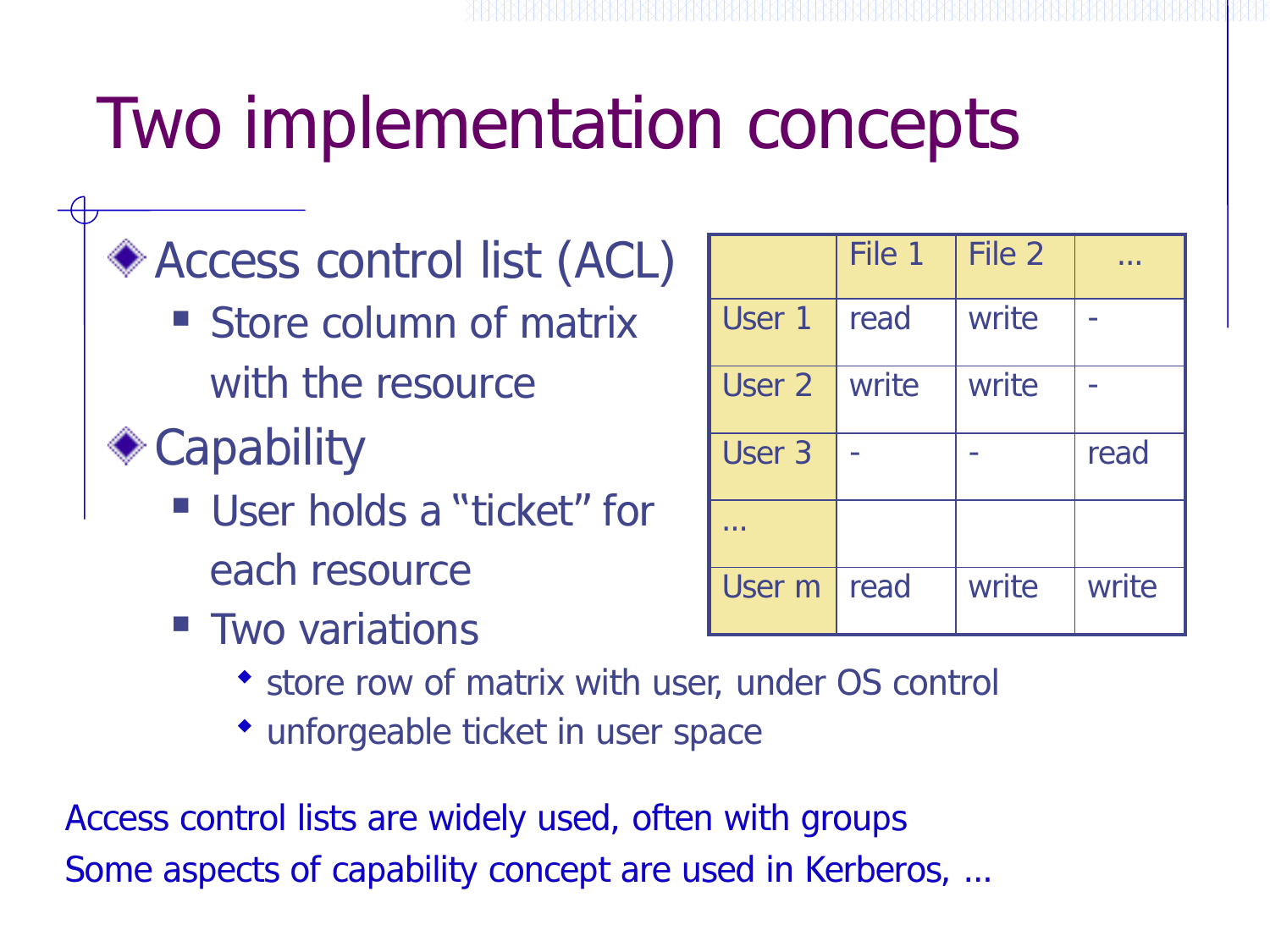

# Two implementation concepts
Access control list (ACL)
Store column of matrix
   with the resource
Capability
User holds a “ticket” for
   each resource
Two variations
store row of matrix with user, under OS control
unforgeable ticket in user space

|  | File 1 | File 2 | … |
| --- | --- | --- | --- |
| User 1 | read | write | - |
| User 2 | write | write | - |
| User 3 | - | - | read |
| … |  |  |  |
| User m | read | write | write |
Access control lists are widely used, often with groups
Some aspects of capability concept are used in Kerberos, …